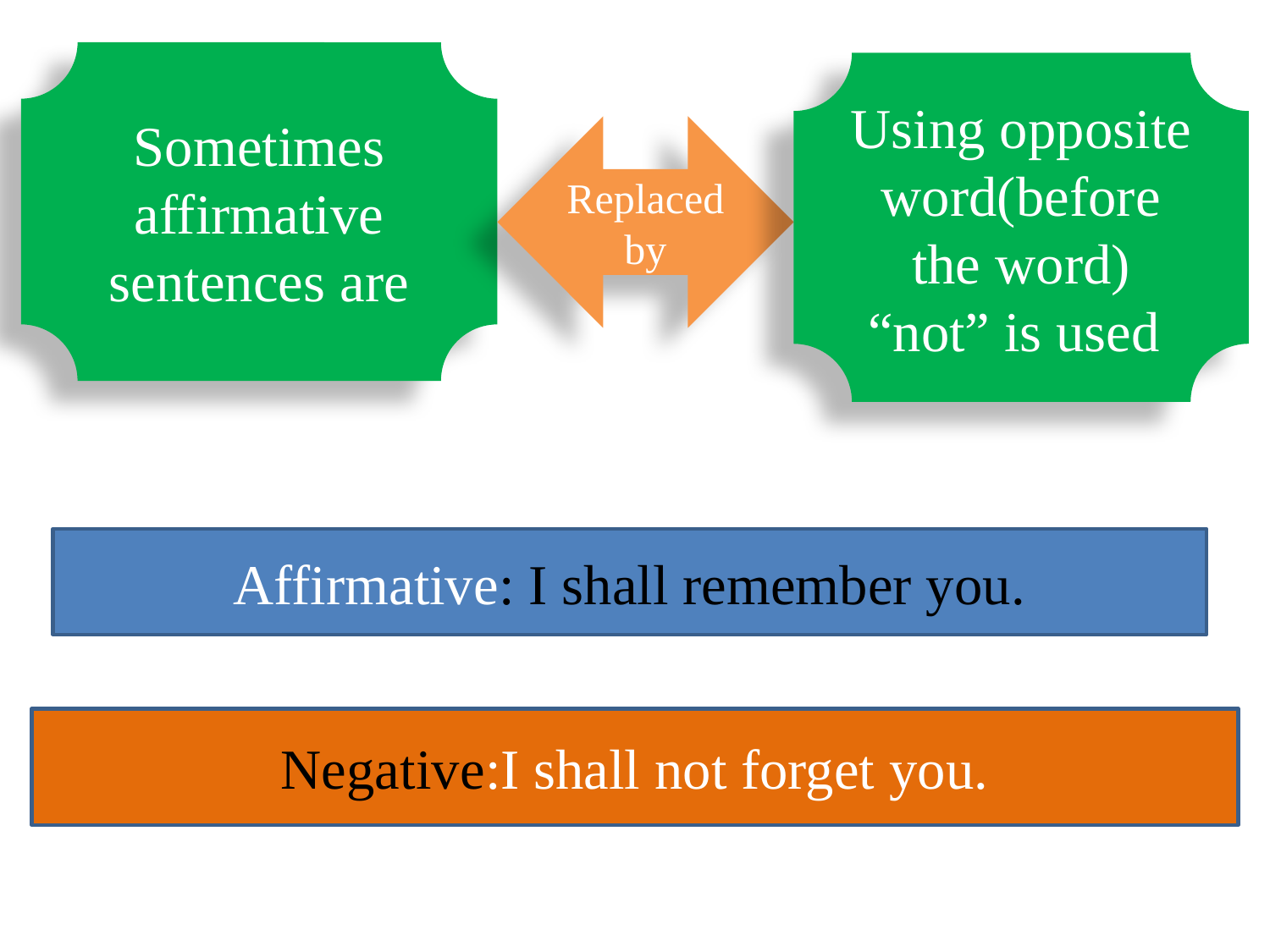

Sometimes affirmative sentences are
Using opposite word(before the word) “not” is used
Replaced by
Affirmative: I shall remember you.
Negative:I shall not forget you.